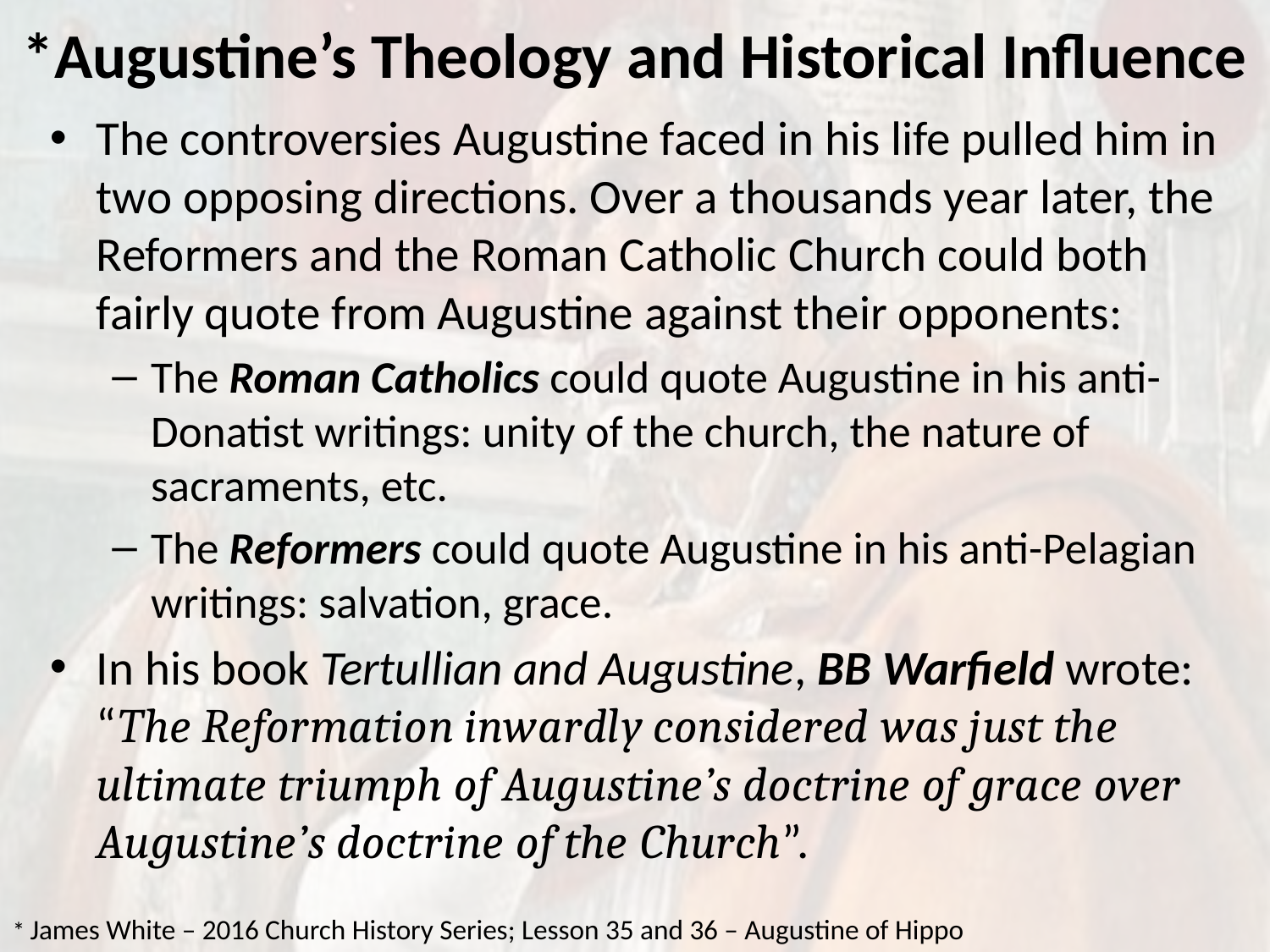

# *Augustine’s Theology and Historical Influence
The controversies Augustine faced in his life pulled him in two opposing directions. Over a thousands year later, the Reformers and the Roman Catholic Church could both fairly quote from Augustine against their opponents:
The Roman Catholics could quote Augustine in his anti-Donatist writings: unity of the church, the nature of sacraments, etc.
The Reformers could quote Augustine in his anti-Pelagian writings: salvation, grace.
In his book Tertullian and Augustine, BB Warfield wrote: “The Reformation inwardly considered was just the ultimate triumph of Augustine’s doctrine of grace over Augustine’s doctrine of the Church”.

* James White – 2016 Church History Series; Lesson 35 and 36 – Augustine of Hippo